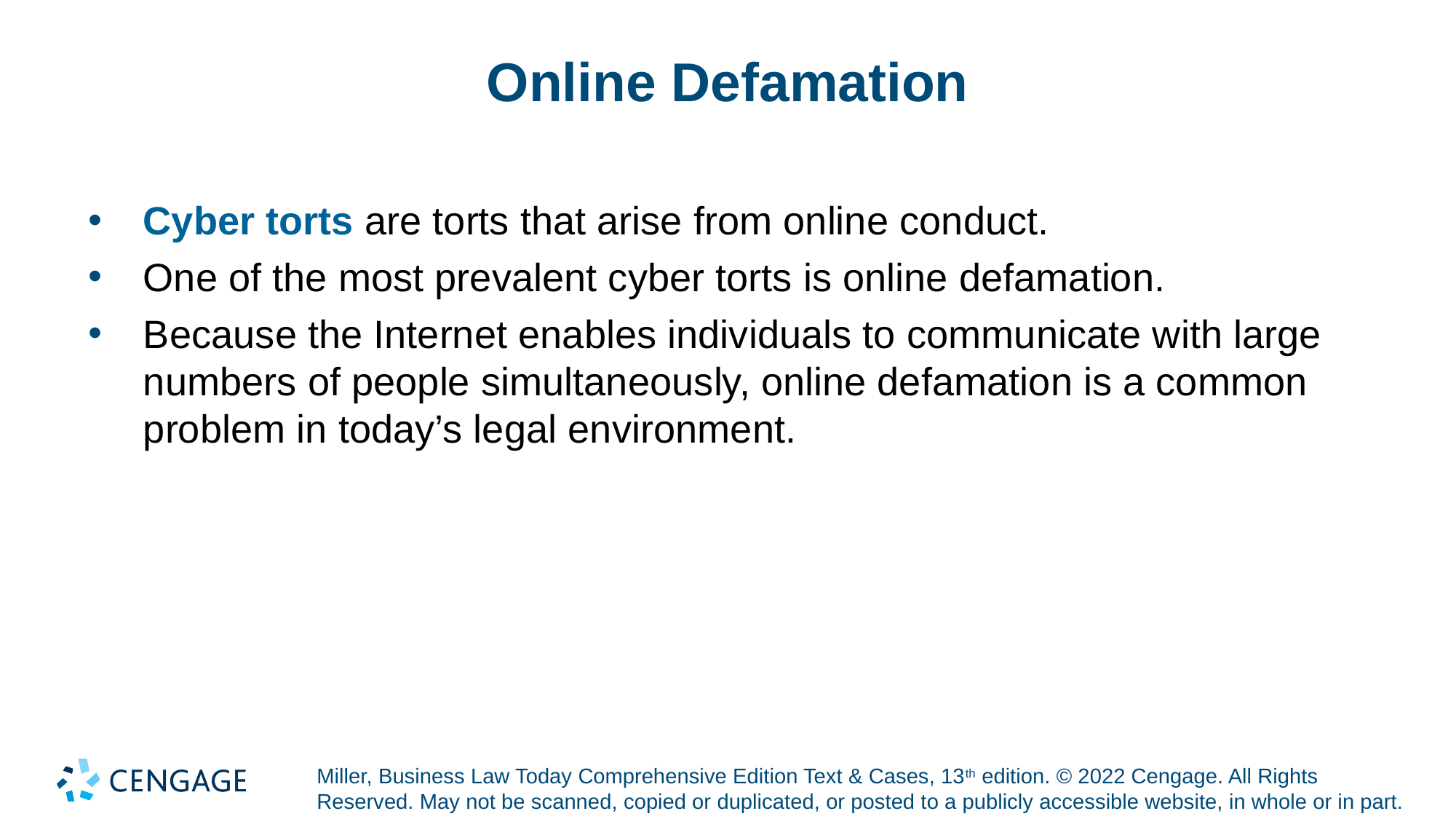

# Online Defamation
Cyber torts are torts that arise from online conduct.
One of the most prevalent cyber torts is online defamation.
Because the Internet enables individuals to communicate with large numbers of people simultaneously, online defamation is a common problem in today’s legal environment.